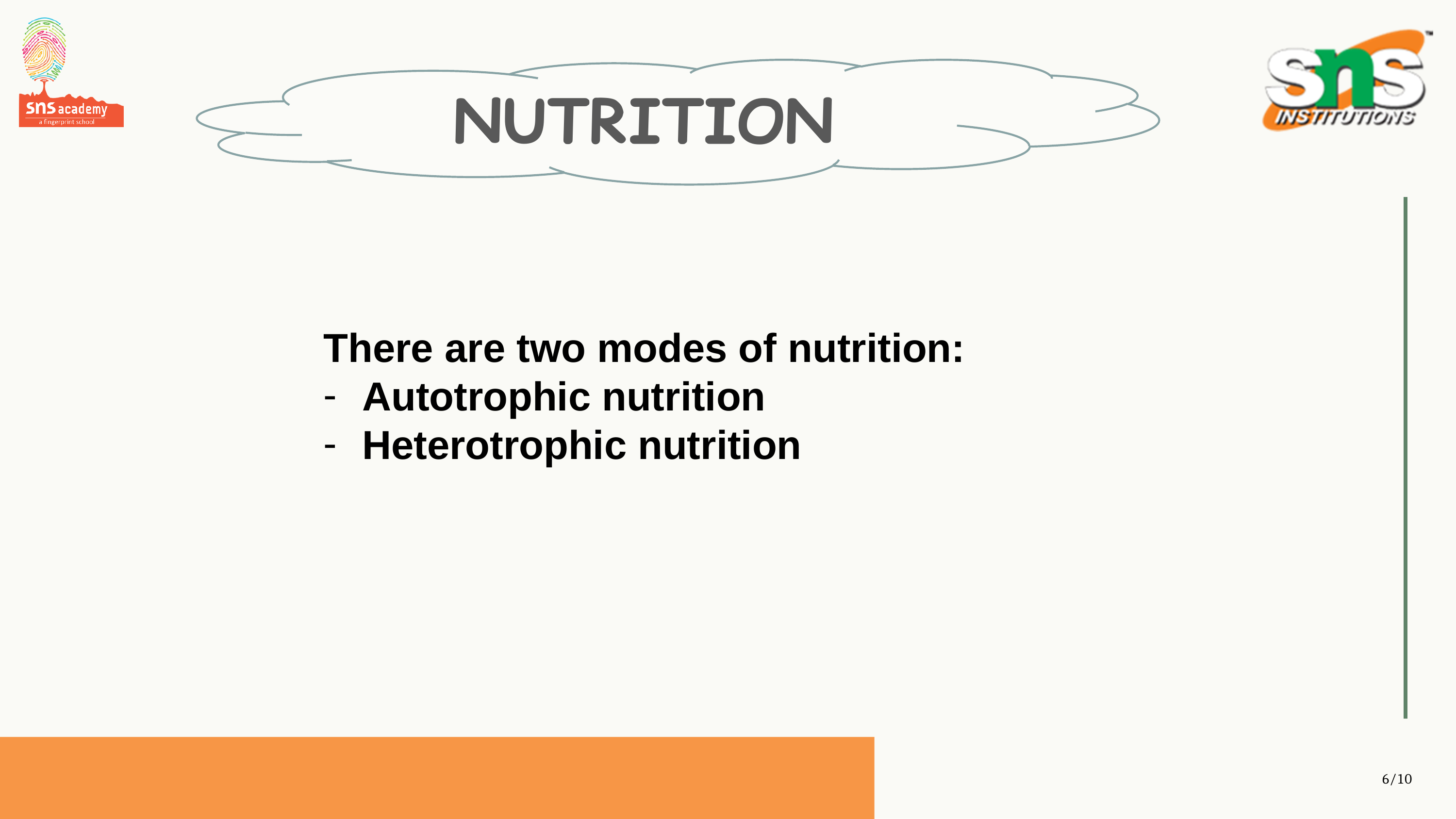

NUTRITION

There are two modes of nutrition:
 Autotrophic nutrition
 Heterotrophic nutrition

6/10